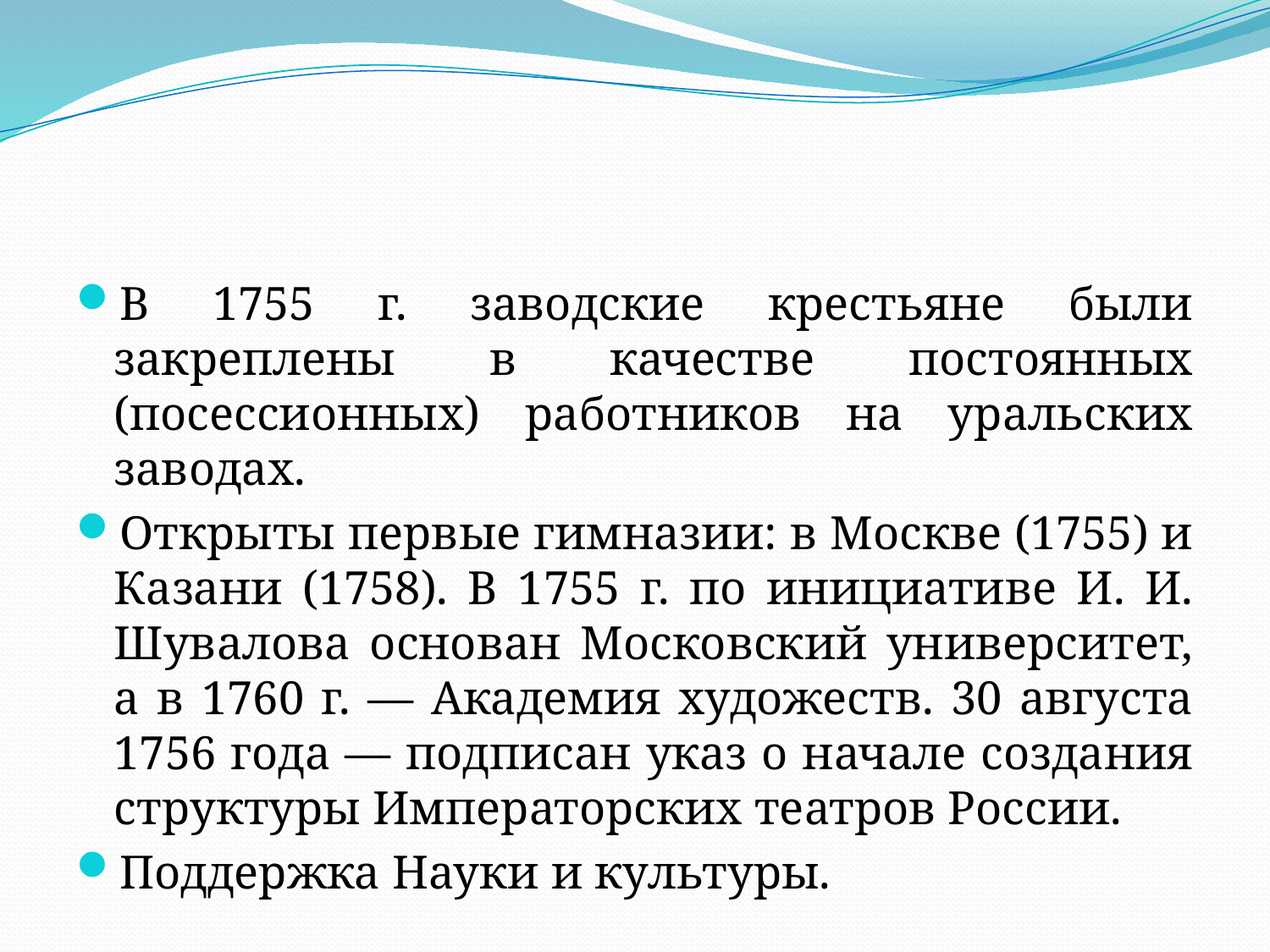

#
В 1755 г. заводские крестьяне были закреплены в качестве постоянных (посессионных) работников на уральских заводах.
Открыты первые гимназии: в Москве (1755) и Казани (1758). В 1755 г. по инициативе И. И. Шувалова основан Московский университет, а в 1760 г. — Академия художеств. 30 августа 1756 года — подписан указ о начале создания структуры Императорских театров России.
Поддержка Науки и культуры.